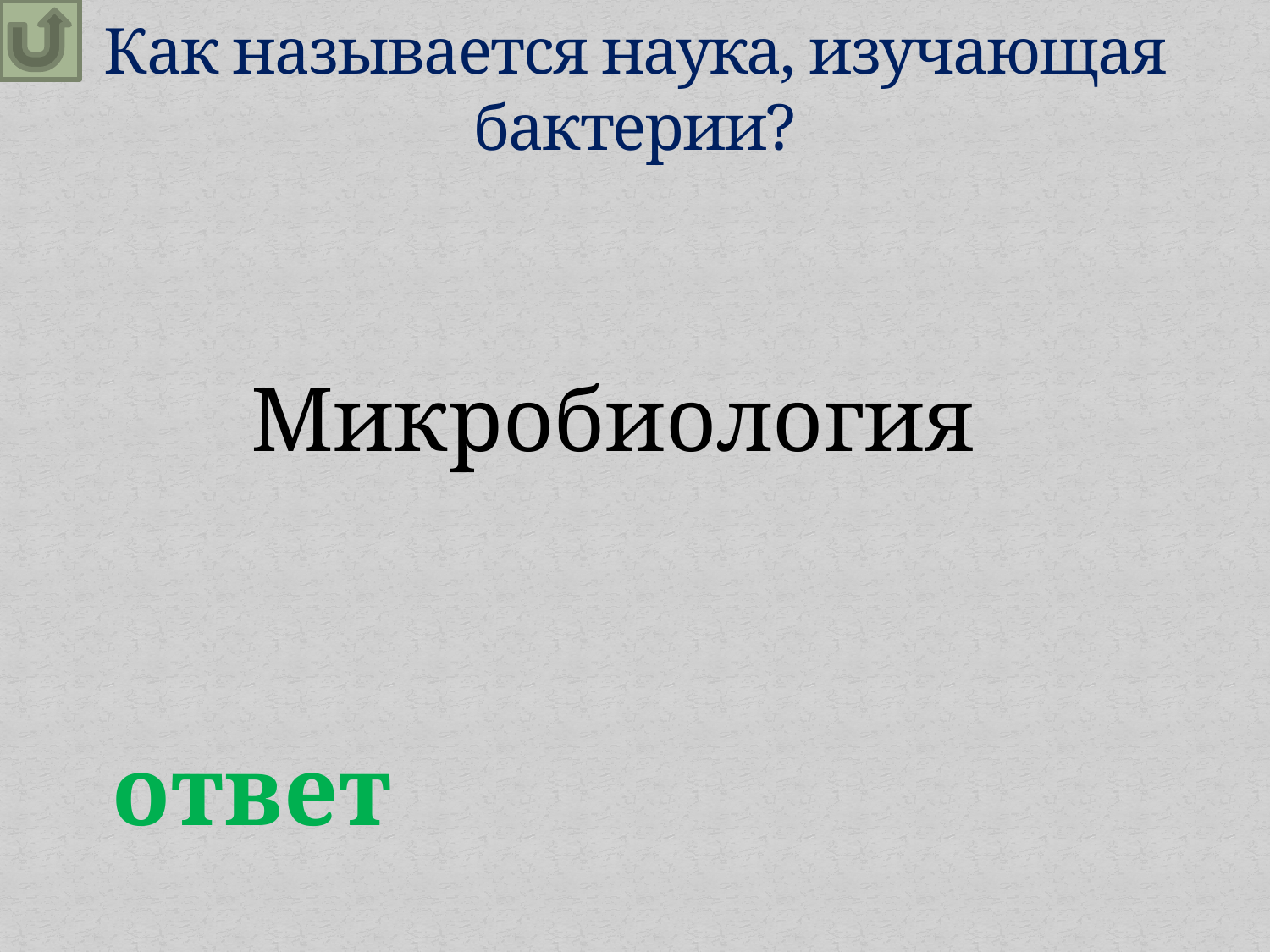

Как называется наука, изучающая бактерии?
Микробиология
ответ